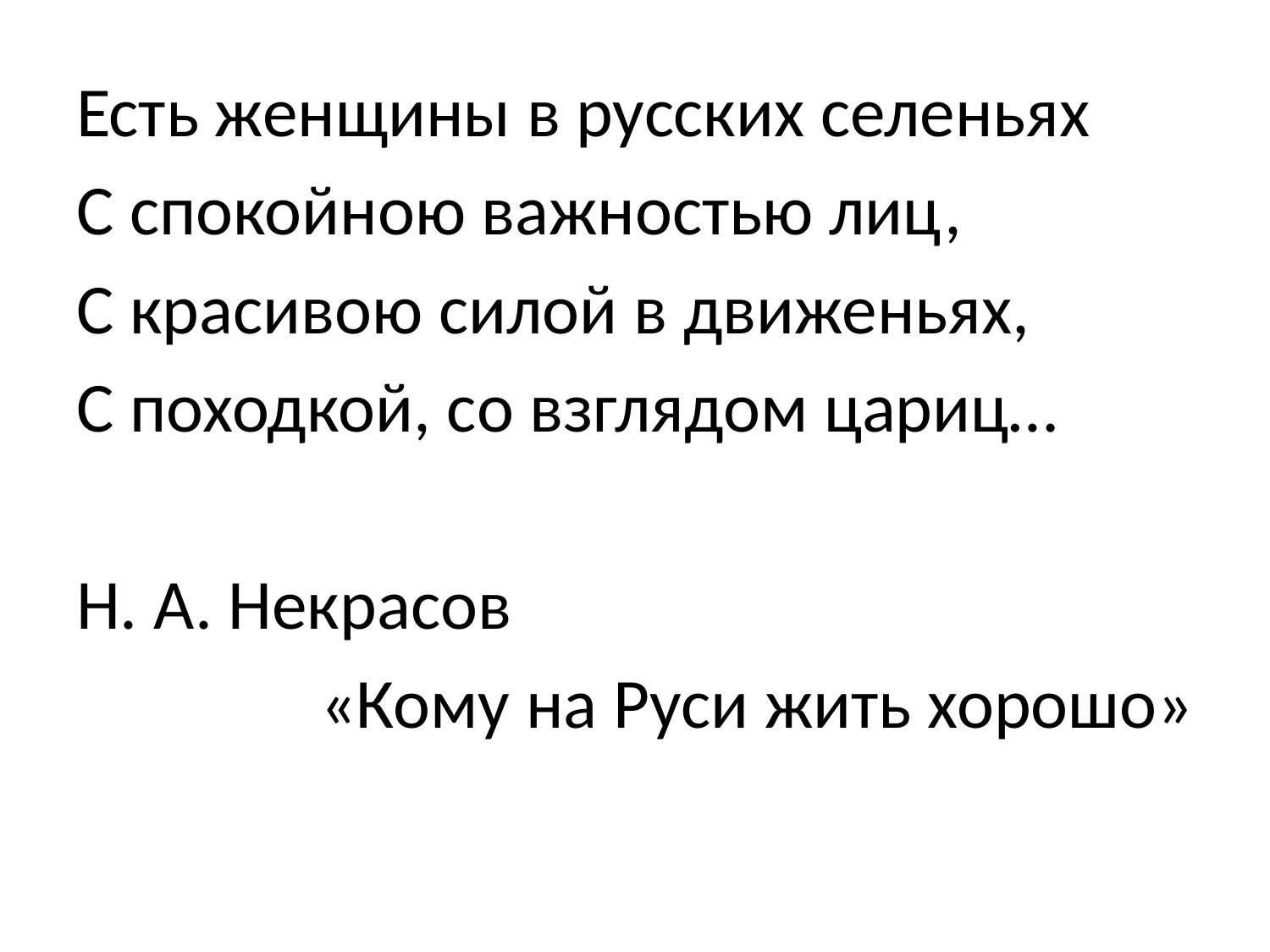

Есть женщины в русских селеньях
С спокойною важностью лиц,
С красивою силой в движеньях,
С походкой, со взглядом цариц…

Н. А. Некрасов
«Кому на Руси жить хорошо»